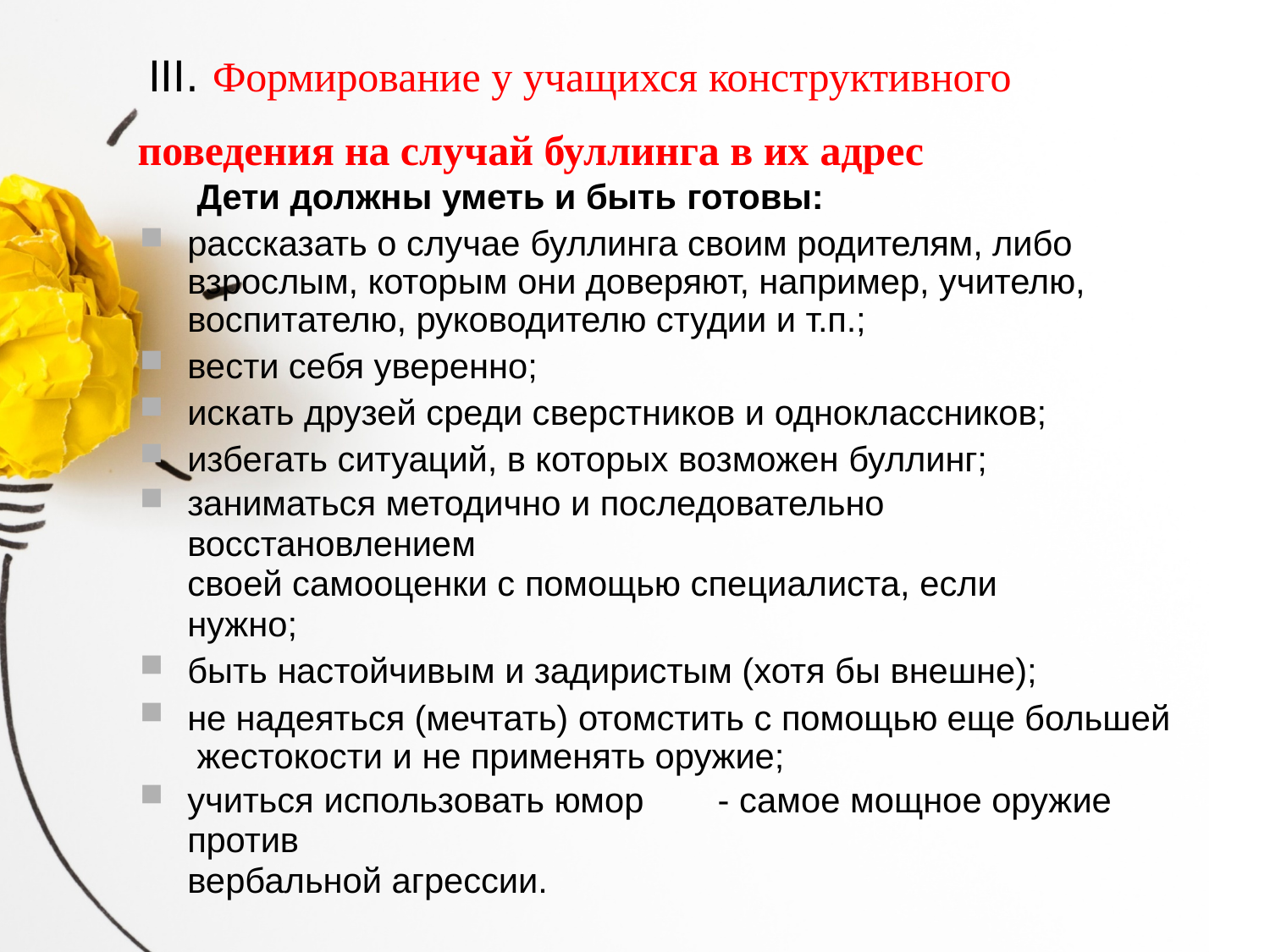

# III. Формирование у учащихся конструктивного
поведения на случай буллинга в их адрес
      Дети должны уметь и быть готовы:
рассказать о случае буллинга своим родителям, либо  взрослым, которым они доверяют, например, учителю,  воспитателю, руководителю студии и т.п.;
вести себя уверенно;
искать друзей среди сверстников и одноклассников;
избегать ситуаций, в которых возможен буллинг;
заниматься методично и последовательно восстановлением
своей самооценки с помощью специалиста, если нужно;
быть настойчивым и задиристым (хотя бы внешне);
не надеяться (мечтать) отомстить с помощью еще большей  жестокости и не применять оружие;
учиться использовать юмор	- самое мощное оружие против
вербальной агрессии.